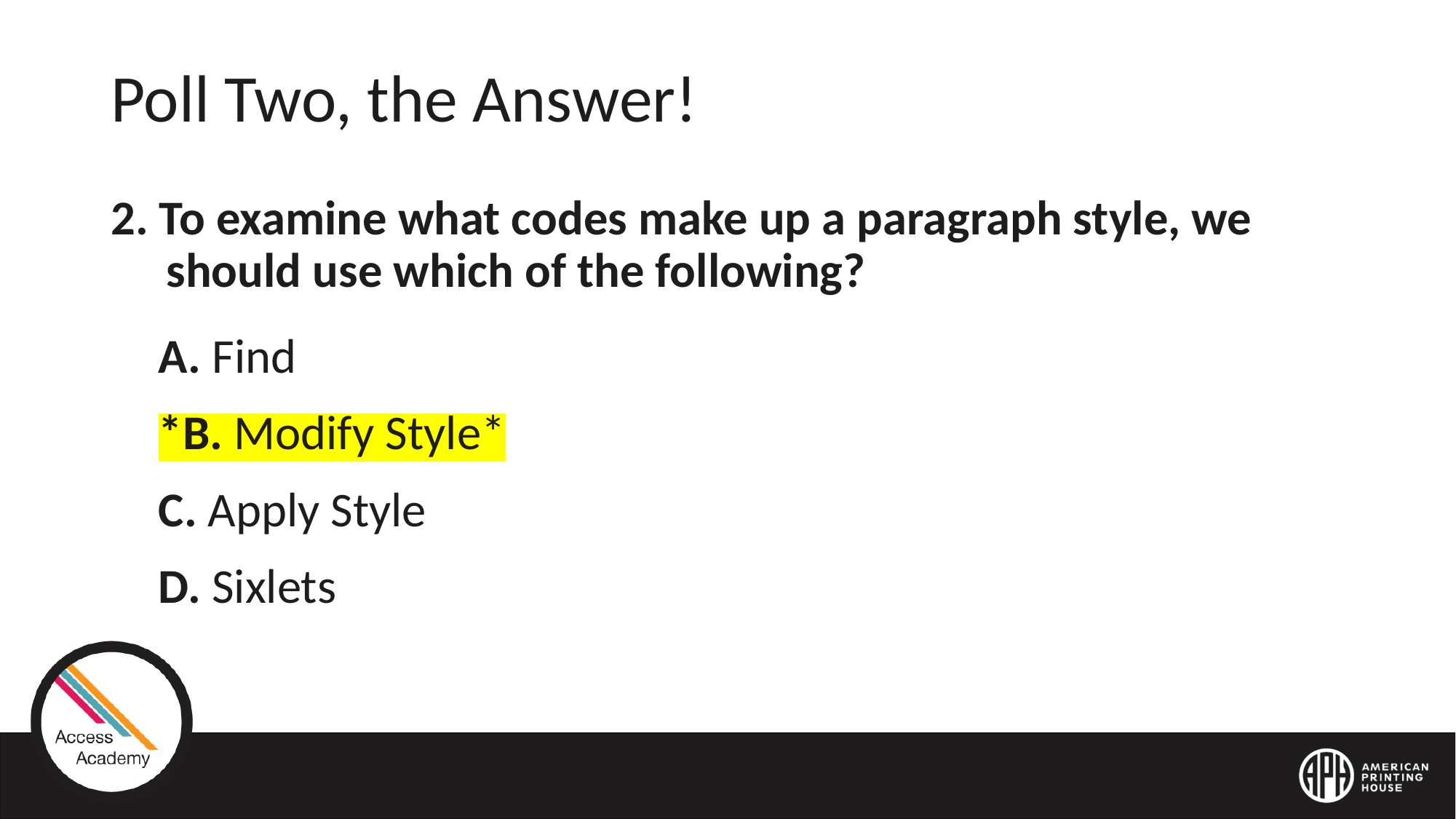

# Poll Two, the Answer!
2. To examine what codes make up a paragraph style, we should use which of the following?
A. Find
*B. Modify Style*
C. Apply Style
D. Sixlets